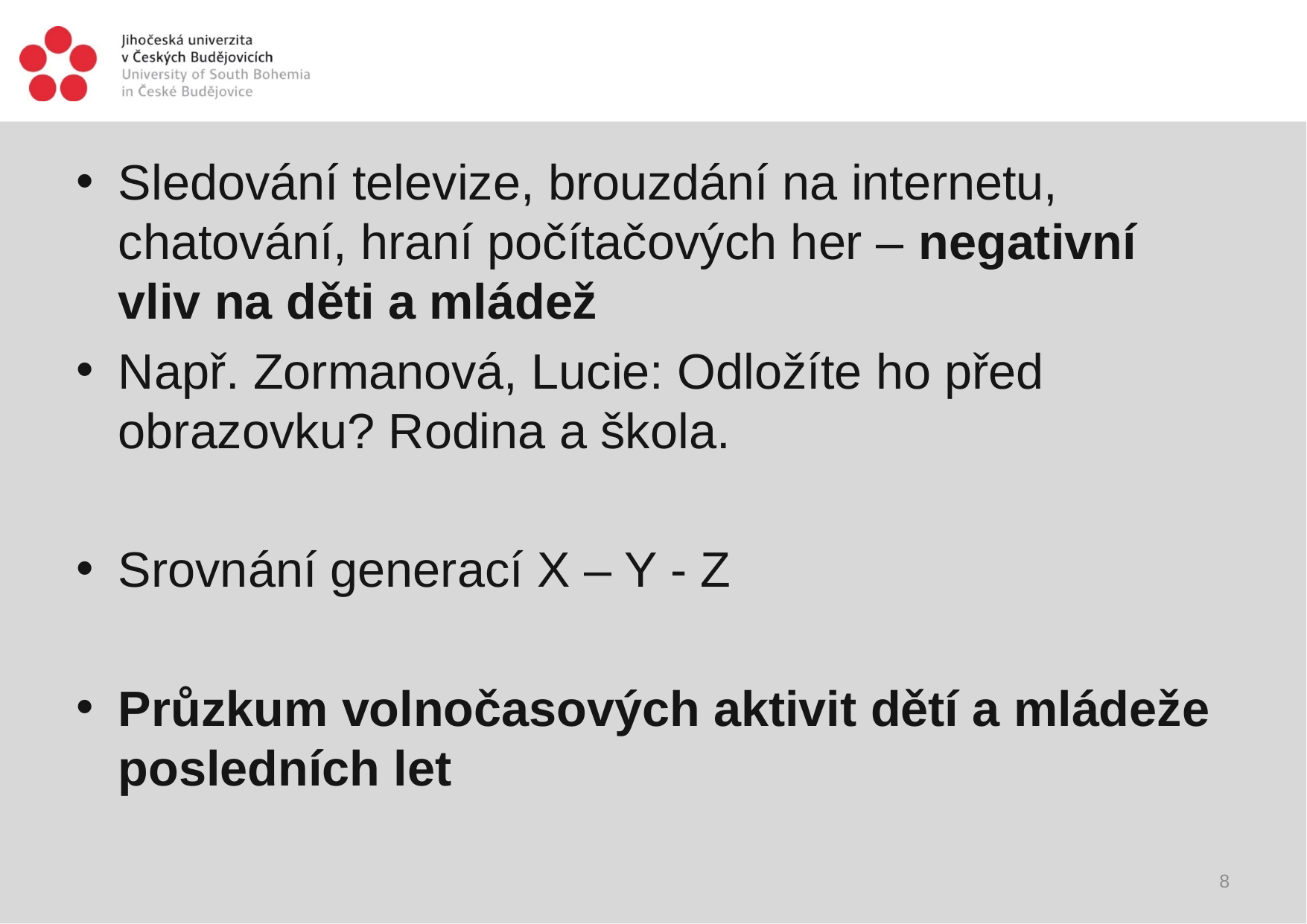

#
Sledování televize, brouzdání na internetu, chatování, hraní počítačových her – negativní vliv na děti a mládež
Např. Zormanová, Lucie: Odložíte ho před obrazovku? Rodina a škola.

Srovnání generací X – Y - Z

Průzkum volnočasových aktivit dětí a mládeže posledních let

8